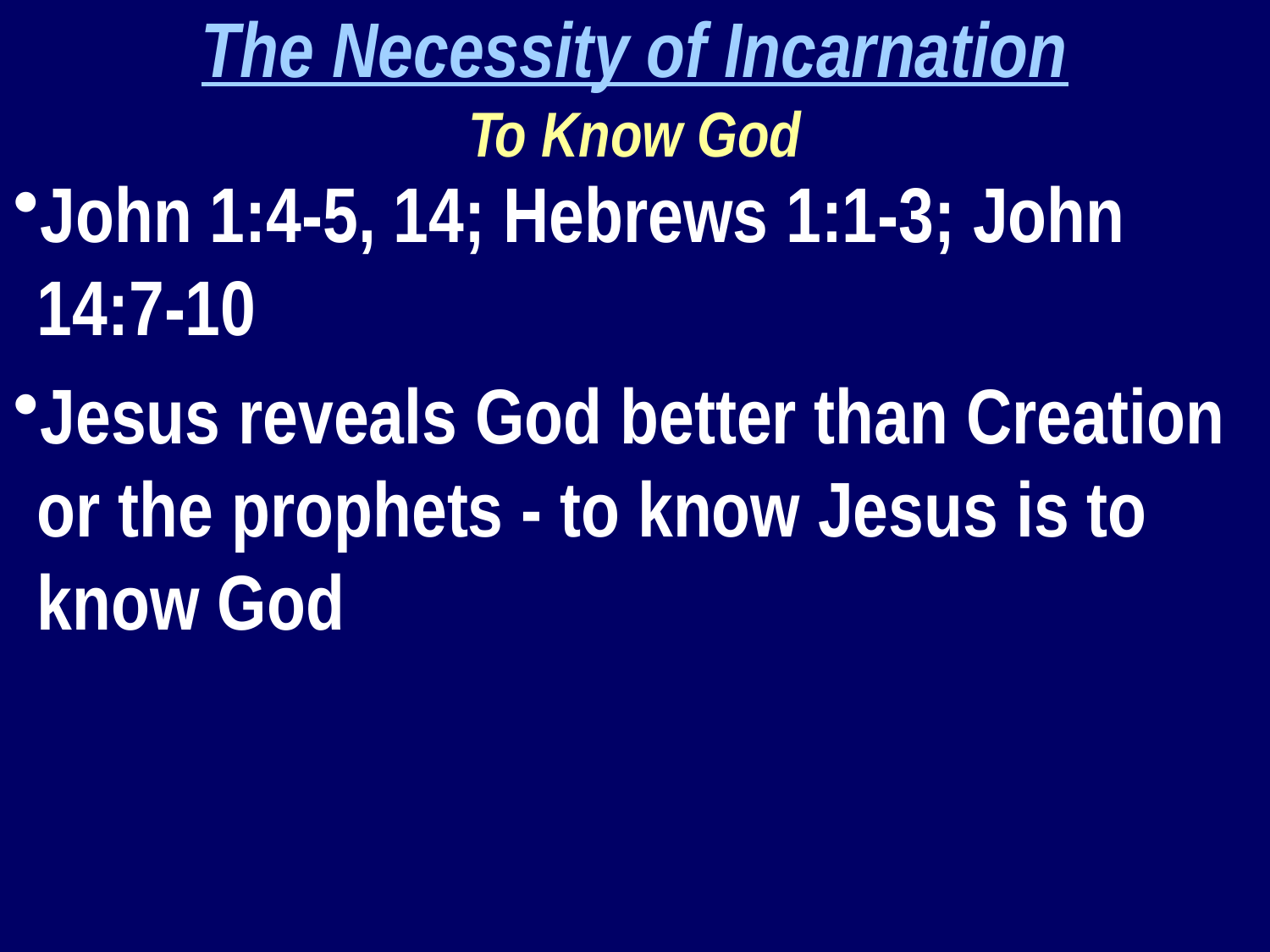

The Necessity of Incarnation
To Know God
John 1:4-5, 14; Hebrews 1:1-3; John 14:7-10
Jesus reveals God better than Creation or the prophets - to know Jesus is to know God